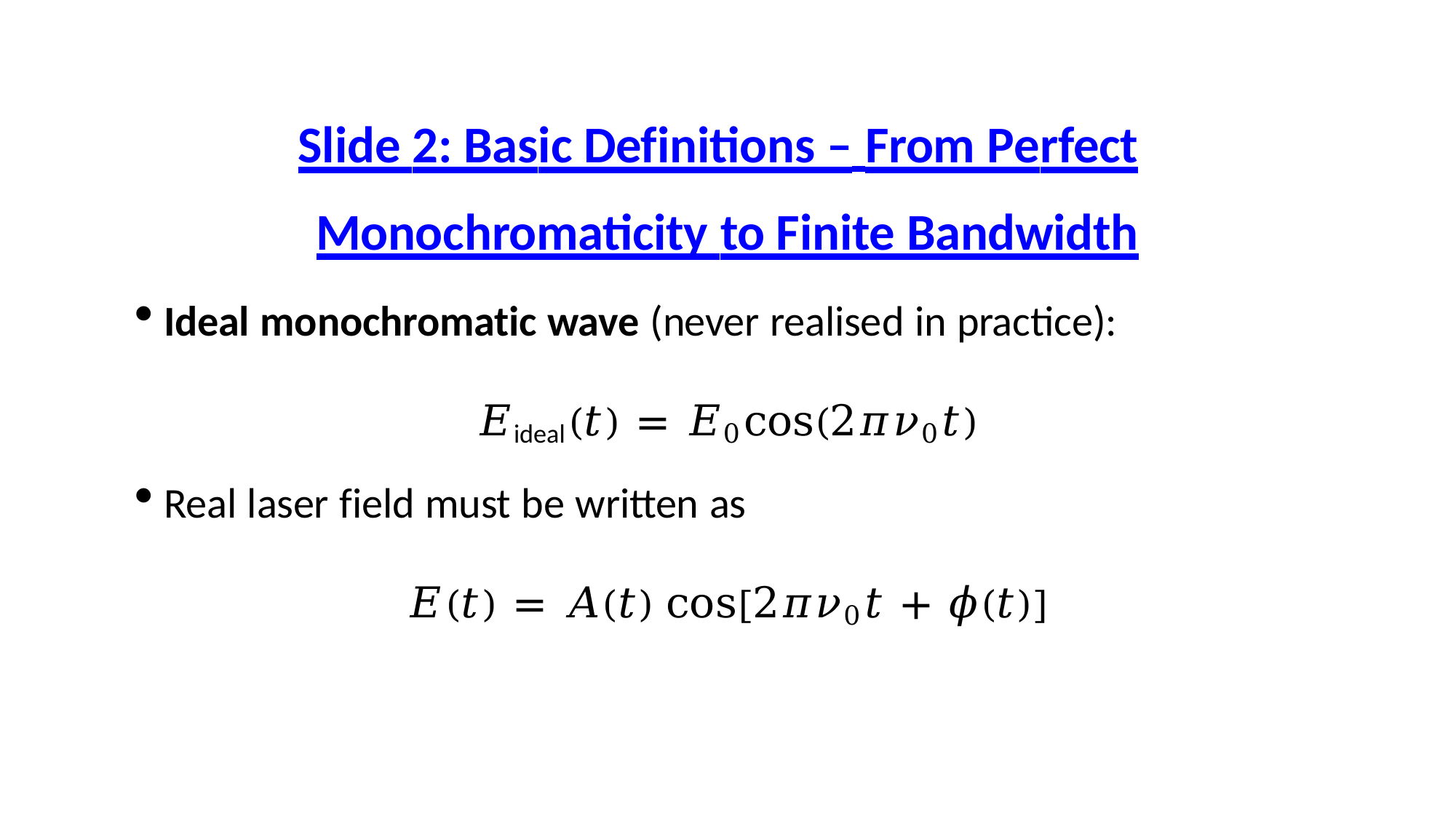

# Slide 2: Basic Definitions – From Perfect
Monochromaticity to Finite Bandwidth
Ideal monochromatic wave (never realised in practice):
𝐸ideal(𝑡) = 𝐸0cos(2𝜋𝜈0𝑡)
Real laser field must be written as
𝐸(𝑡) = 𝐴(𝑡) cos[2𝜋𝜈0𝑡 + 𝜙(𝑡)]